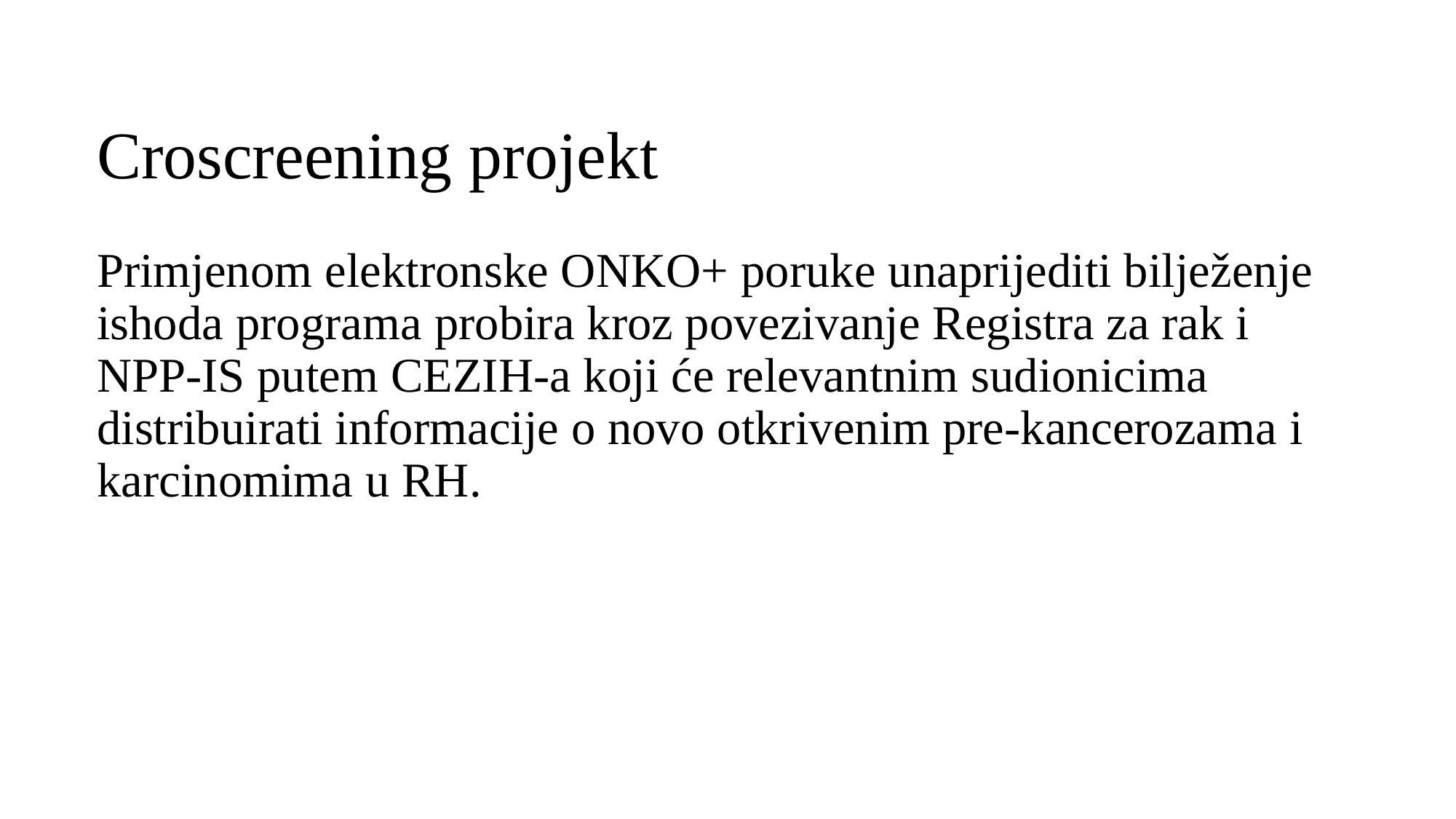

# Croscreening projekt Primjenom elektronske ONKO+ poruke unaprijediti bilježenje ishoda programa probira kroz povezivanje Registra za rak i NPP-IS putem CEZIH-a koji će relevantnim sudionicima distribuirati informacije o novo otkrivenim pre-kancerozama i karcinomima u RH.